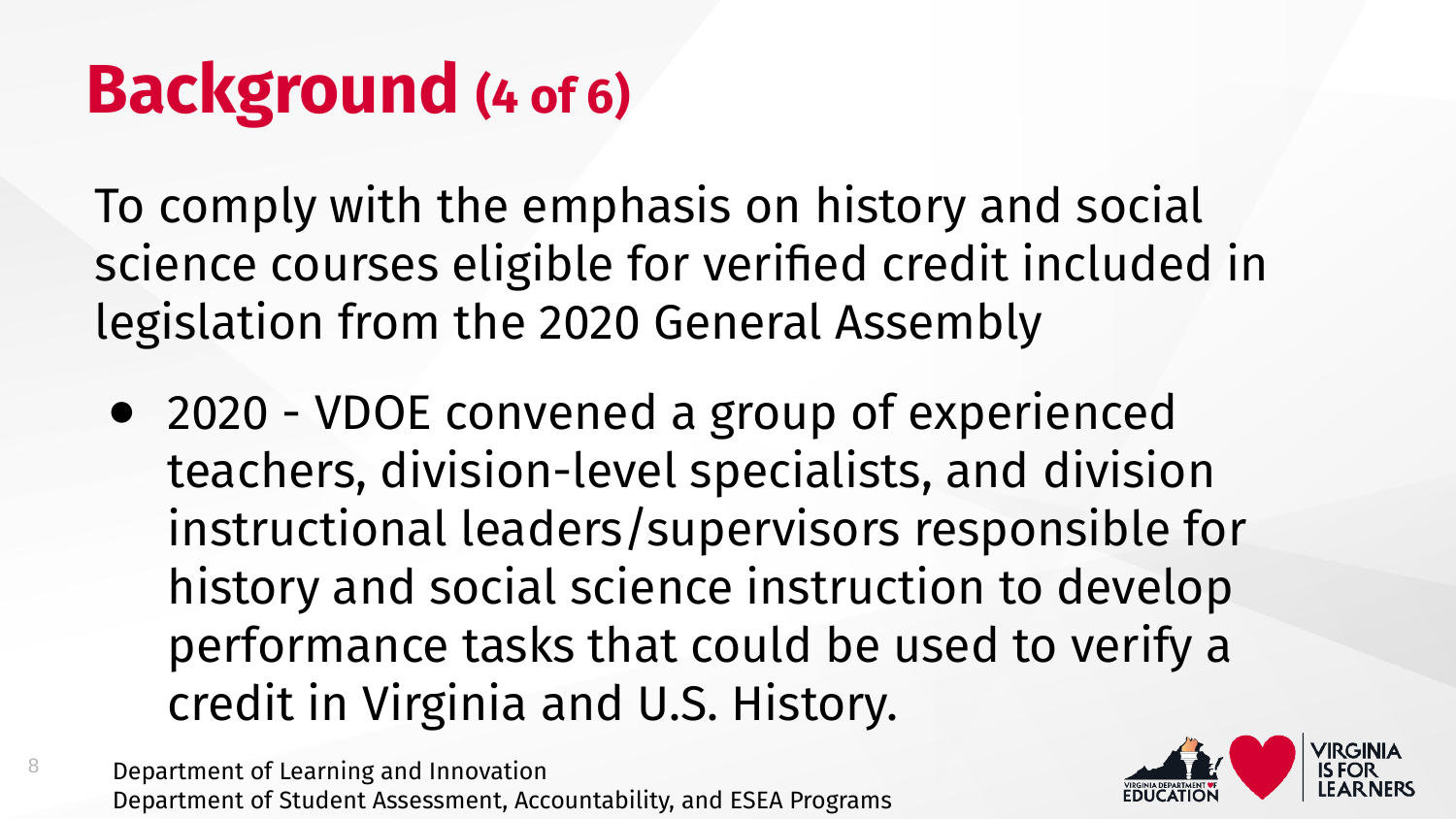

# Background (4 of 6)
To comply with the emphasis on history and social science courses eligible for verified credit included in legislation from the 2020 General Assembly
2020 - VDOE convened a group of experienced teachers, division-level specialists, and division instructional leaders/supervisors responsible for history and social science instruction to develop performance tasks that could be used to verify a credit in Virginia and U.S. History.

8